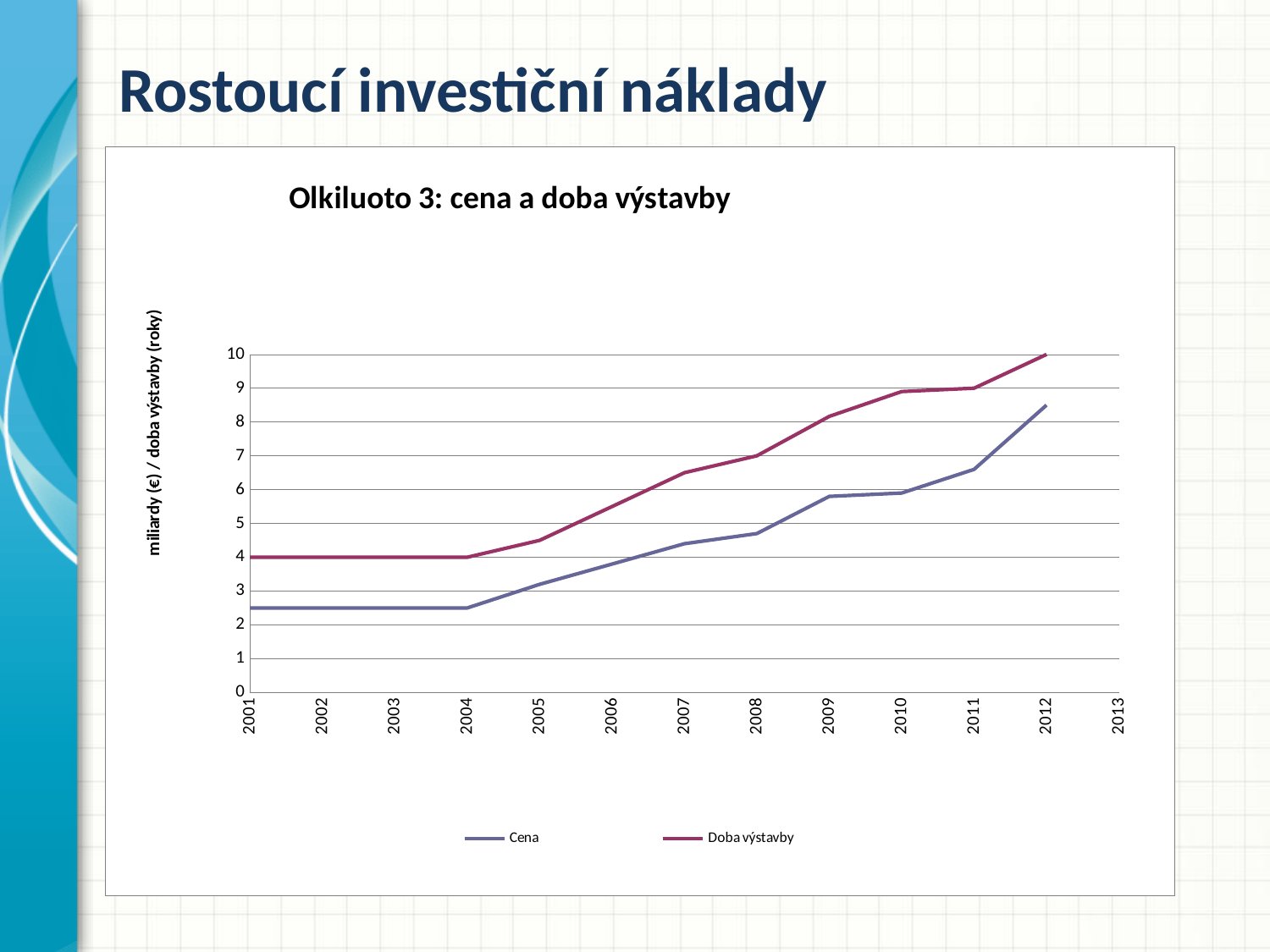

# Rostoucí investiční náklady

### Chart: Olkiluoto 3: cena a doba výstavby

| Category | Cena | Doba výstavby |
|---|---|---|
| 2001 | 2.5 | 4.0 |
| 2002 | 2.5 | 4.0 |
| 2003 | 2.5 | 4.0 |
| 2004 | 2.5 | 4.0 |
| 2005 | 3.2 | 4.5 |
| 2006 | 3.8000000000000003 | 5.5 |
| 2007 | 4.4 | 6.5 |
| 2008 | 4.7 | 7.0 |
| 2009 | 5.8 | 8.166666666666668 |
| 2010 | 5.9 | 8.9 |
| 2011 | 6.6 | 9.0 |
| 2012 | 8.5 | 10.0 |
| 2013 | None | None |